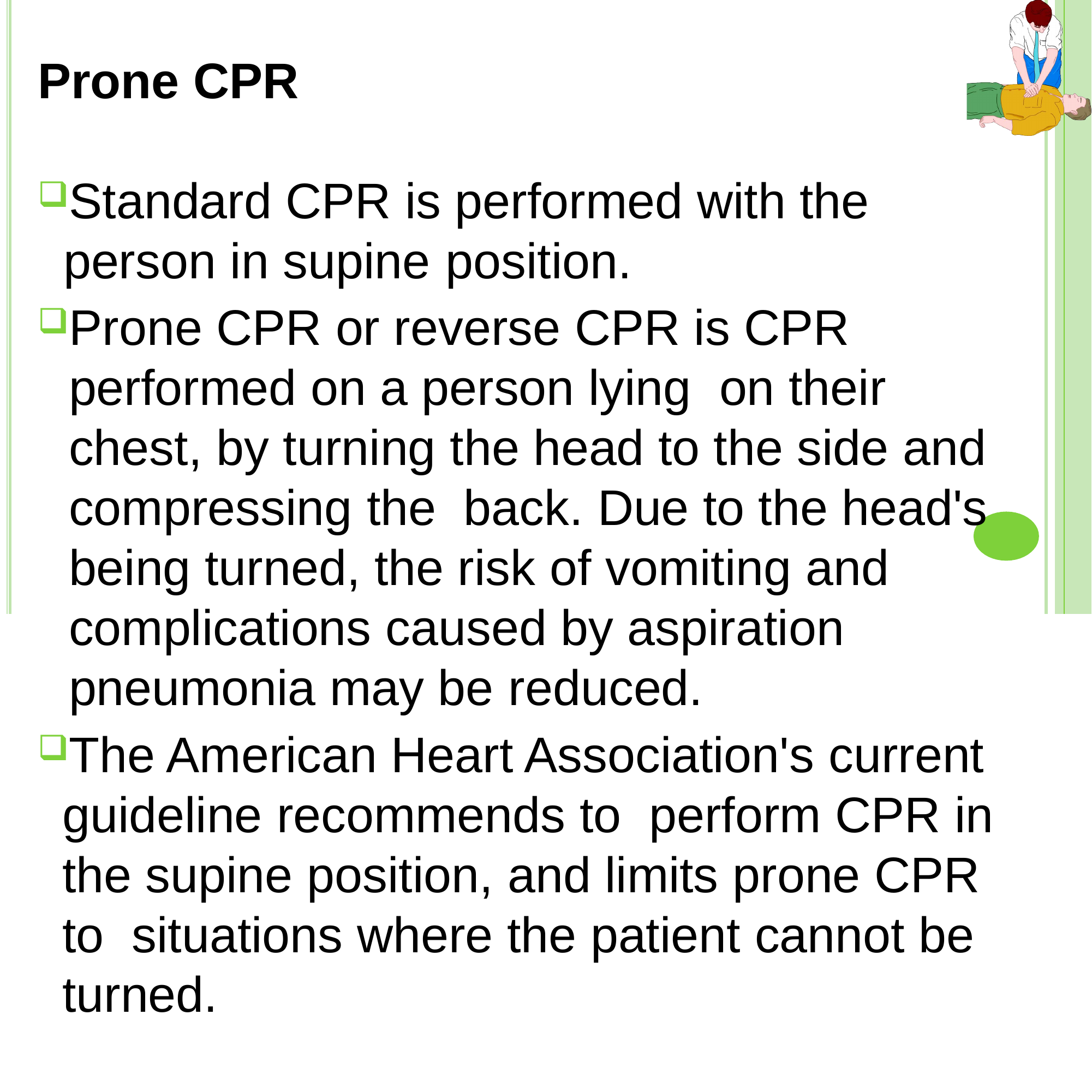

Prone CPR

Standard CPR is performed with the person in supine position.
Prone CPR or reverse CPR is CPR performed on a person lying  on their chest, by turning the head to the side and compressing the  back. Due to the head's being turned, the risk of vomiting and  complications caused by aspiration pneumonia may be reduced.
The American Heart Association's current guideline recommends to  perform CPR in the supine position, and limits prone CPR to  situations where the patient cannot be turned.